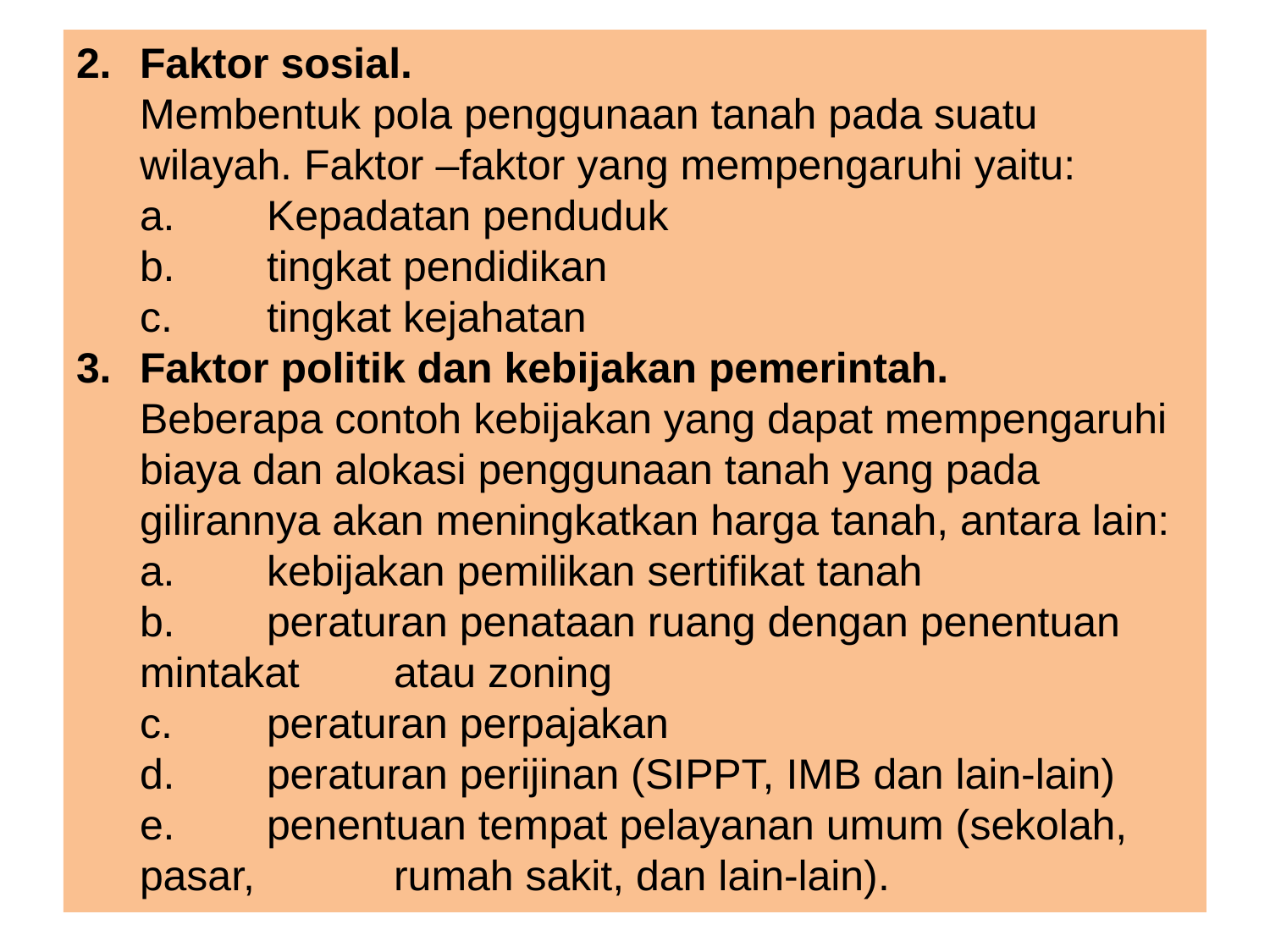

Faktor sosial.
	Membentuk pola penggunaan tanah pada suatu wilayah. Faktor –faktor yang mempengaruhi yaitu:
	a. 	Kepadatan penduduk
	b.	tingkat pendidikan
	c. 	tingkat kejahatan
Faktor politik dan kebijakan pemerintah.
	Beberapa contoh kebijakan yang dapat mempengaruhi biaya dan alokasi penggunaan tanah yang pada gilirannya akan meningkatkan harga tanah, antara lain:
	a. 	kebijakan pemilikan sertifikat tanah
	b. 	peraturan penataan ruang dengan penentuan mintakat 	atau zoning
	c. 	peraturan perpajakan
	d. 	peraturan perijinan (SIPPT, IMB dan lain-lain)
	e. 	penentuan tempat pelayanan umum (sekolah, pasar, 	rumah sakit, dan lain-lain).